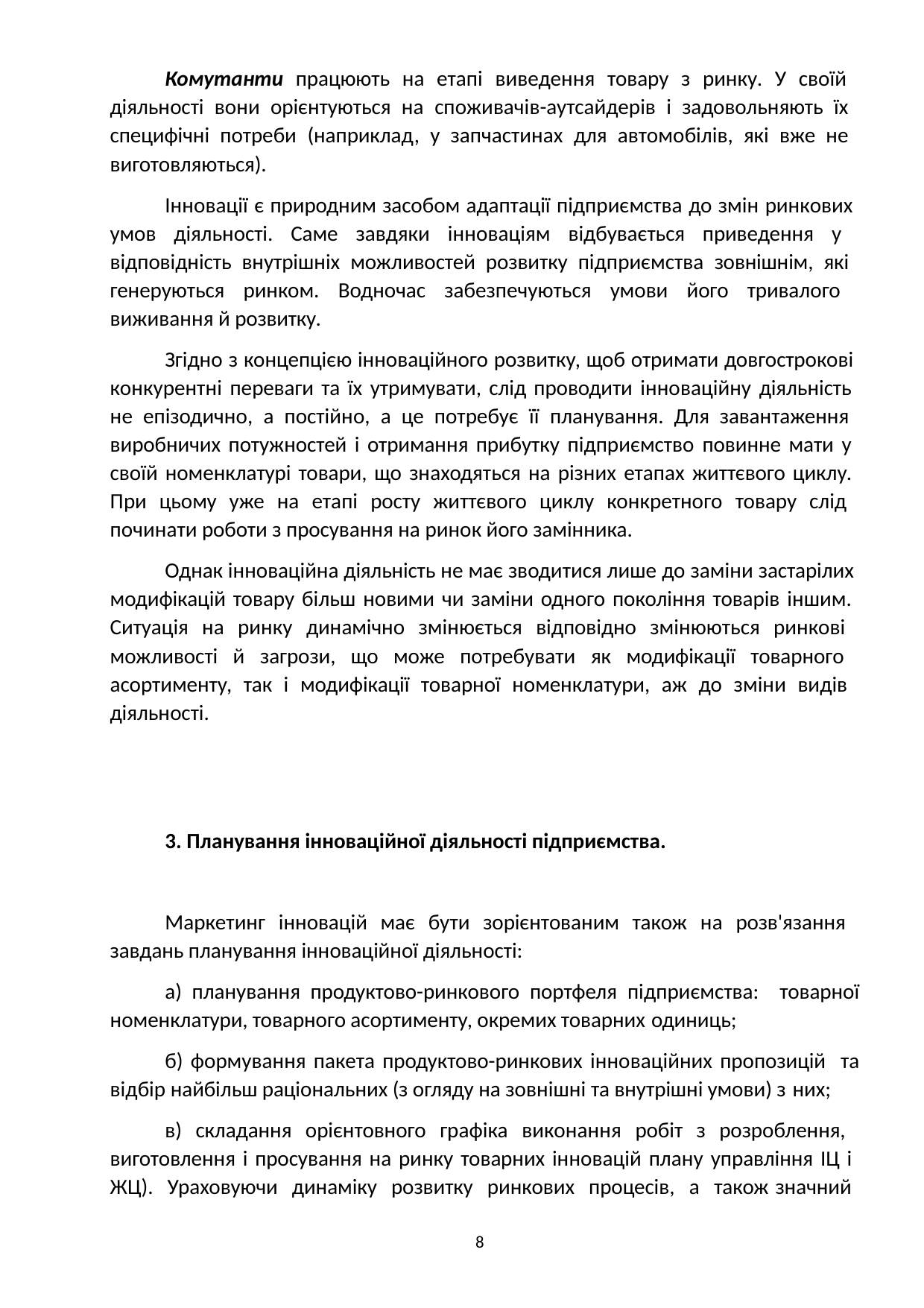

Комутанти працюють на етапі виведення товару з ринку. У своїй  діяльності вони орієнтуються на споживачів-аутсайдерів і задовольняють їх  специфічні потреби (наприклад, у запчастинах для автомобілів, які вже не  виготовляються).
Інновації є природним засобом адаптації підприємства до змін ринкових  умов діяльності. Саме завдяки інноваціям відбувається приведення у  відповідність внутрішніх можливостей розвитку підприємства зовнішнім, які  генеруються ринком. Водночас забезпечуються умови його тривалого  виживання й розвитку.
Згідно з концепцією інноваційного розвитку, щоб отримати довгострокові  конкурентні переваги та їх утримувати, слід проводити інноваційну діяльність  не епізодично, а постійно, а це потребує її планування. Для завантаження  виробничих потужностей і отримання прибутку підприємство повинне мати у  своїй номенклатурі товари, що знаходяться на різних етапах життєвого циклу.  При цьому уже на етапі росту життєвого циклу конкретного товару слід  починати роботи з просування на ринок його замінника.
Однак інноваційна діяльність не має зводитися лише до заміни застарілих  модифікацій товару більш новими чи заміни одного покоління товарів іншим.  Ситуація на ринку динамічно змінюється відповідно змінюються ринкові  можливості й загрози, що може потребувати як модифікації товарного  асортименту, так і модифікації товарної номенклатури, аж до зміни видів  діяльності.
3. Планування інноваційної діяльності підприємства.

Маркетинг інновацій має бути зорієнтованим також на розв'язання  завдань планування інноваційної діяльності:
а) планування продуктово-ринкового портфеля підприємства:  товарної номенклатури, товарного асортименту, окремих товарних одиниць;
б) формування пакета продуктово-ринкових інноваційних пропозицій  та відбір найбільш раціональних (з огляду на зовнішні та внутрішні умови) з них;
в) складання орієнтовного графіка виконання робіт з розроблення,  виготовлення і просування на ринку товарних інновацій плану управління ІЦ і  ЖЦ).   Ураховуючи   динаміку   розвитку   ринкових   процесів,   а   також значний
8